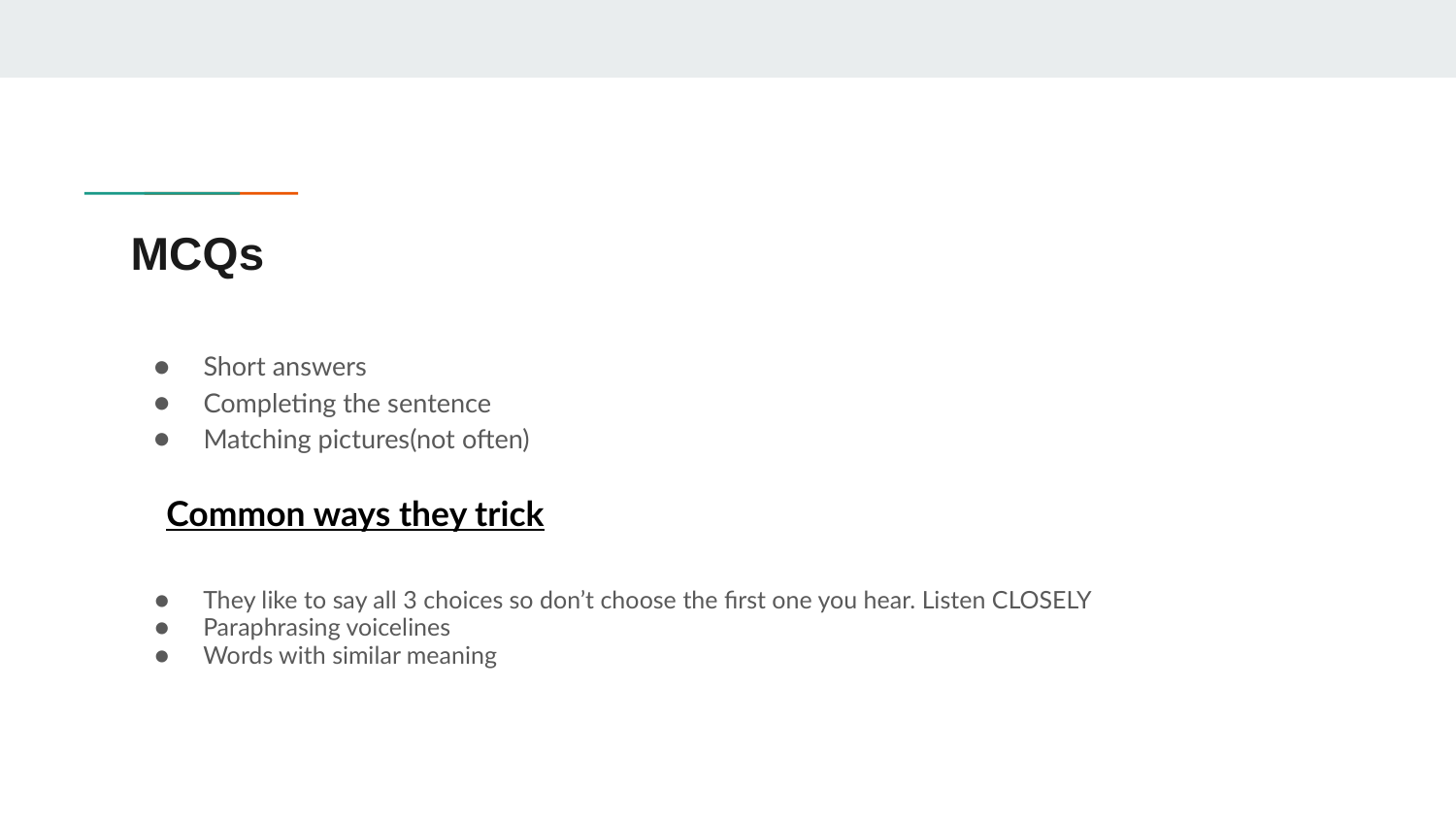

# MCQs
Short answers
Completing the sentence
Matching pictures(not often)
Common ways they trick
They like to say all 3 choices so don’t choose the first one you hear. Listen CLOSELY
Paraphrasing voicelines
Words with similar meaning